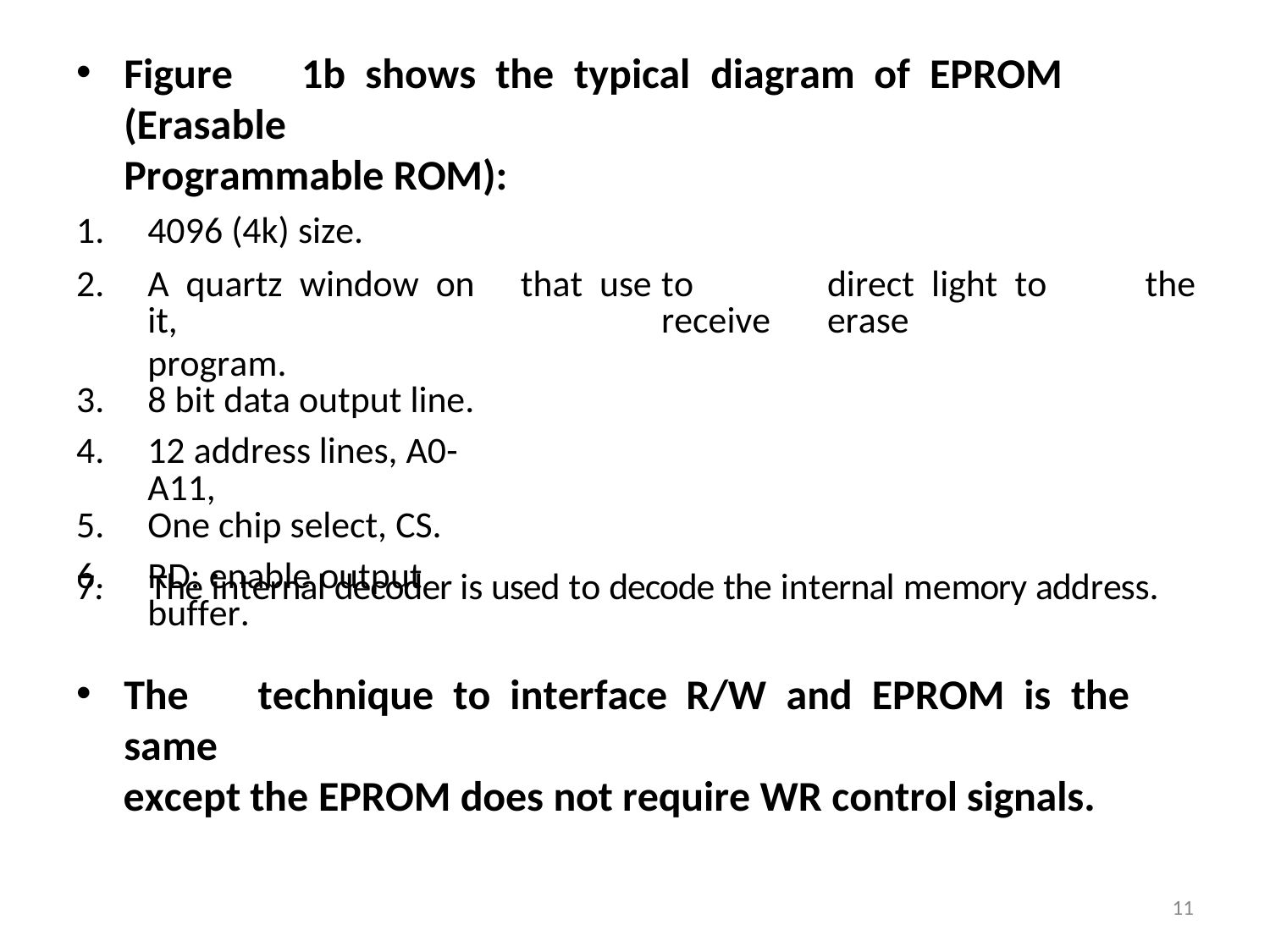

Figure	1b	shows	the	typical	diagram	of	EPROM	(Erasable
Programmable ROM):
| 1. | 4096 (4k) size. |  |  |  |  |
| --- | --- | --- | --- | --- | --- |
| 2. | A quartz window on it, program. | that use | to receive | direct light to erase | the |
| 3. | 8 bit data output line. |  |  |  |  |
| 4. | 12 address lines, A0-A11, |  |  |  |  |
| 5. | One chip select, CS. |  |  |  |  |
| 6. | RD: enable output buffer. |  |  |  |  |
7.	The internal decoder is used to decode the internal memory address.

The	technique	to	interface	R/W	and	EPROM	is	the	same
except the EPROM does not require WR control signals.
11